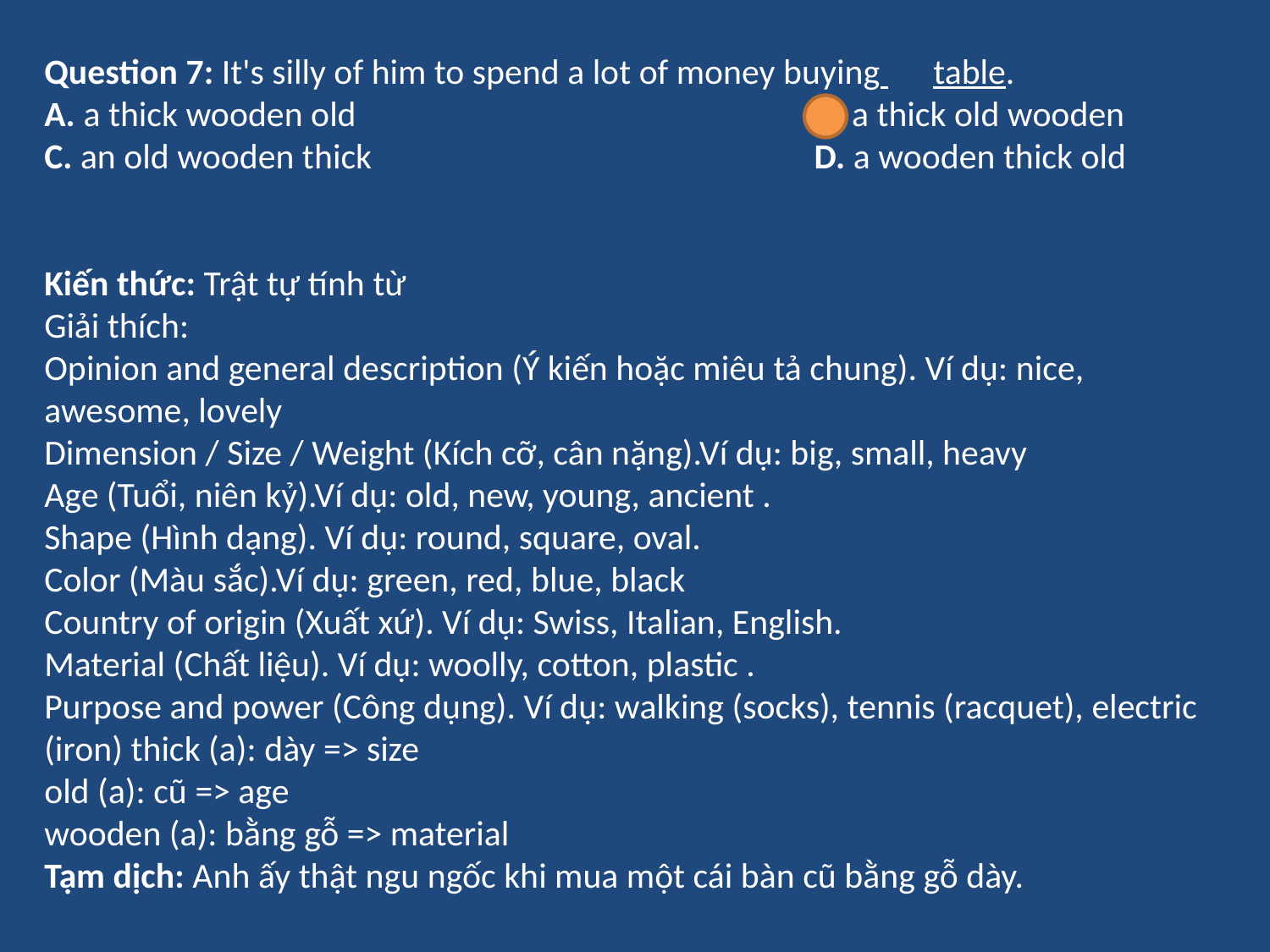

Question 7: It's silly of him to spend a lot of money buying 	table.
A. a thick wooden old			    	 B. a thick old wooden
C. an old wooden thick 			    	 D. a wooden thick old

Kiến thức: Trật tự tính từ
Giải thích:
Opinion and general description (Ý kiến hoặc miêu tả chung). Ví dụ: nice, awesome, lovely
Dimension / Size / Weight (Kích cỡ, cân nặng).Ví dụ: big, small, heavy
Age (Tuổi, niên kỷ).Ví dụ: old, new, young, ancient .
Shape (Hình dạng). Ví dụ: round, square, oval.
Color (Màu sắc).Ví dụ: green, red, blue, black
Country of origin (Xuất xứ). Ví dụ: Swiss, Italian, English.
Material (Chất liệu). Ví dụ: woolly, cotton, plastic .
Purpose and power (Công dụng). Ví dụ: walking (socks), tennis (racquet), electric (iron) thick (a): dày => size
old (a): cũ => age
wooden (a): bằng gỗ => material
Tạm dịch: Anh ấy thật ngu ngốc khi mua một cái bàn cũ bằng gỗ dày.